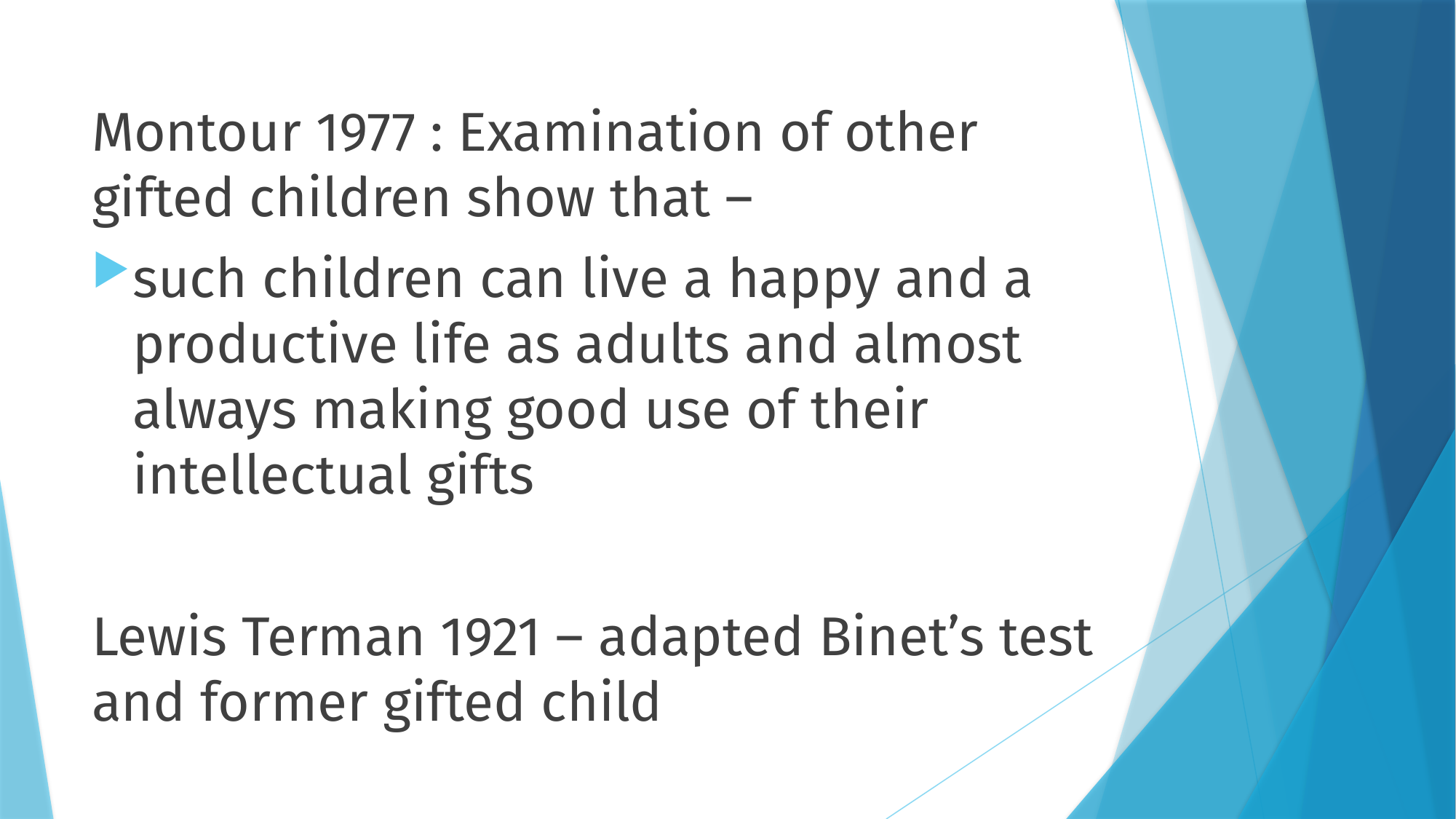

Montour 1977 : Examination of other gifted children show that –
such children can live a happy and a productive life as adults and almost always making good use of their intellectual gifts

Lewis Terman 1921 – adapted Binet’s test and former gifted child